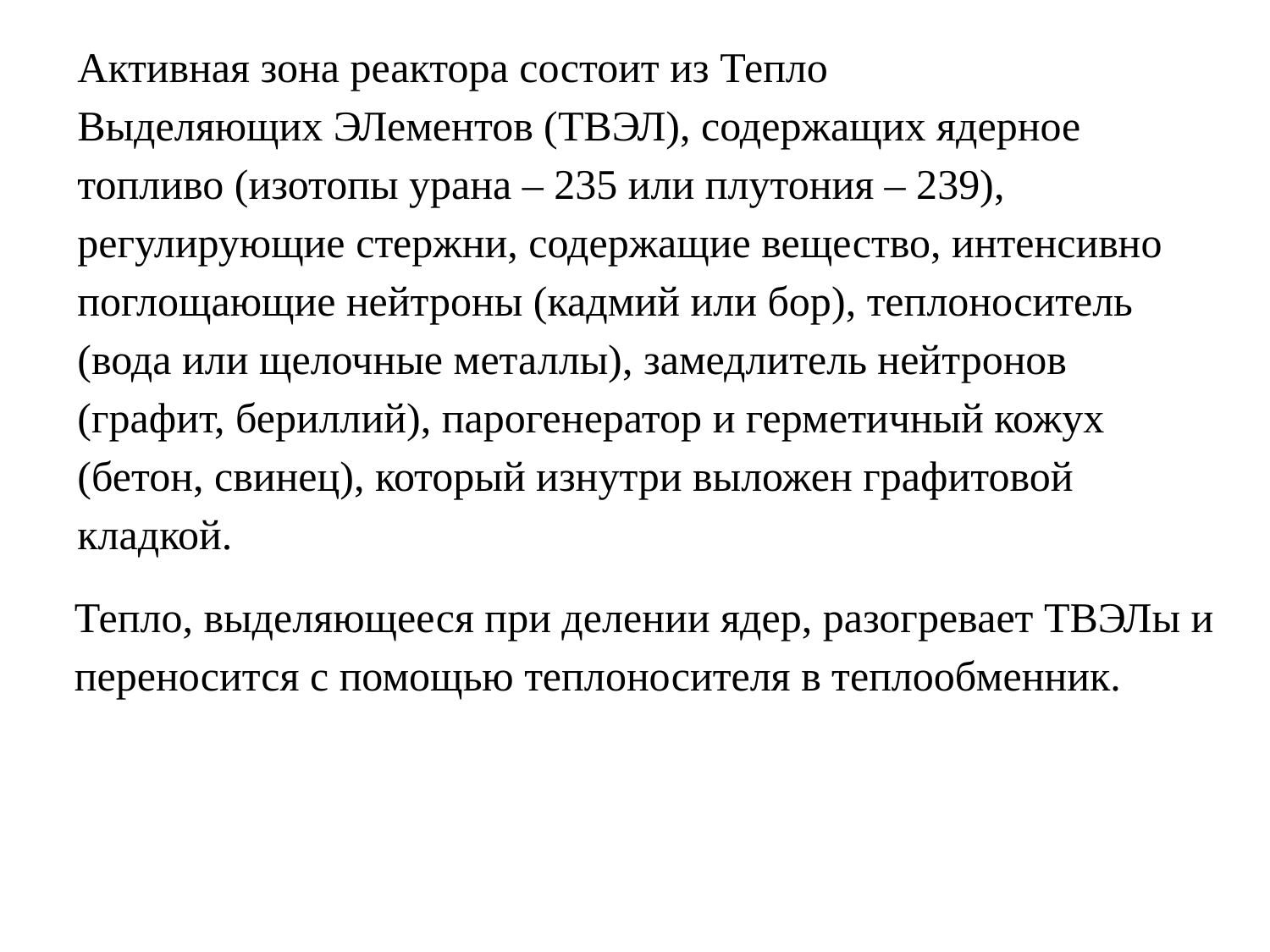

Активная зона реактора состоит из Тепло
Выделяющих ЭЛементов (ТВЭЛ), содержащих ядерное топливо (изотопы урана – 235 или плутония – 239), регулирующие стержни, содержащие вещество, интенсивно поглощающие нейтроны (кадмий или бор), теплоноситель (вода или щелочные металлы), замедлитель нейтронов (графит, бериллий), парогенератор и герметичный кожух (бетон, свинец), который изнутри выложен графитовой кладкой.
Тепло, выделяющееся при делении ядер, разогревает ТВЭЛы и переносится с помощью теплоносителя в теплообменник.